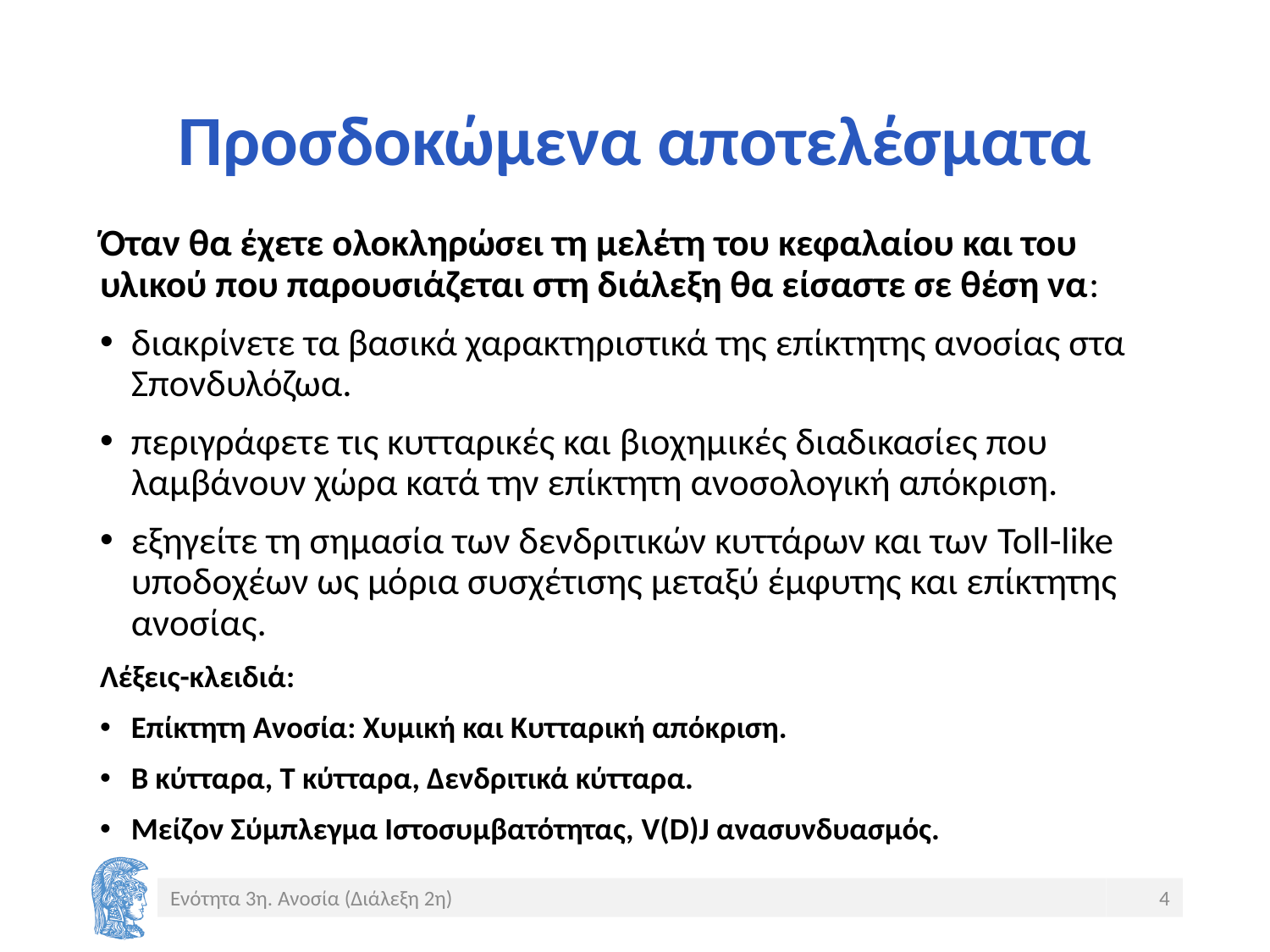

# Προσδοκώμενα αποτελέσματα
Όταν θα έχετε ολοκληρώσει τη μελέτη του κεφαλαίου και του υλικού που παρουσιάζεται στη διάλεξη θα είσαστε σε θέση να:
διακρίνετε τα βασικά χαρακτηριστικά της επίκτητης ανοσίας στα Σπονδυλόζωα.
περιγράφετε τις κυτταρικές και βιοχημικές διαδικασίες που λαμβάνουν χώρα κατά την επίκτητη ανοσολογική απόκριση.
εξηγείτε τη σημασία των δενδριτικών κυττάρων και των Toll-like υποδοχέων ως μόρια συσχέτισης μεταξύ έμφυτης και επίκτητης ανοσίας.
Λέξεις-κλειδιά:
Επίκτητη Ανοσία: Χυμική και Κυτταρική απόκριση.
Β κύτταρα, Τ κύτταρα, Δενδριτικά κύτταρα.
Μείζον Σύμπλεγμα Ιστοσυμβατότητας, V(D)J ανασυνδυασμός.

Ενότητα 3η. Ανοσία (Διάλεξη 2η)
4